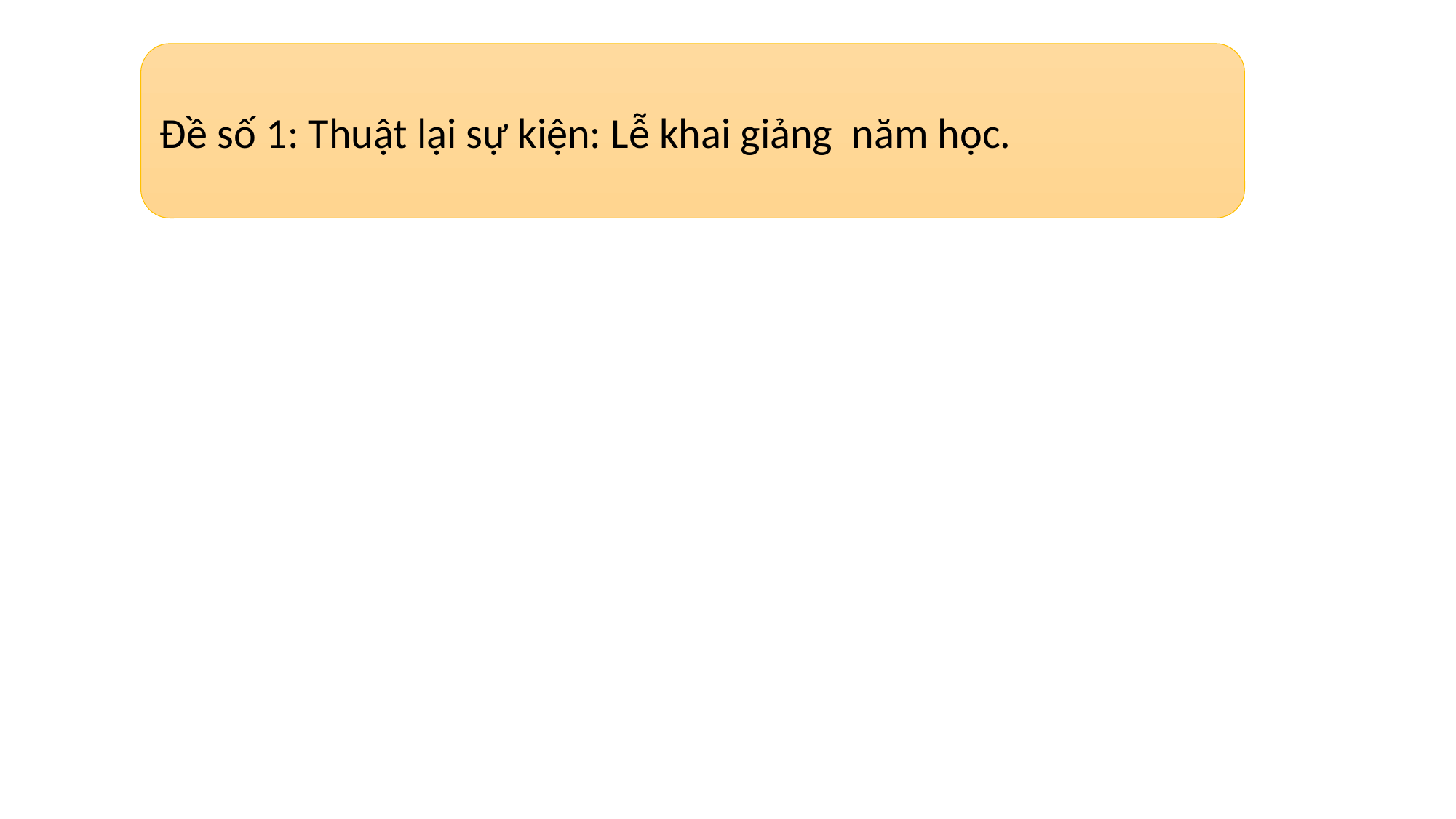

Đề số 1: Thuật lại sự kiện: Lễ khai giảng  năm học.